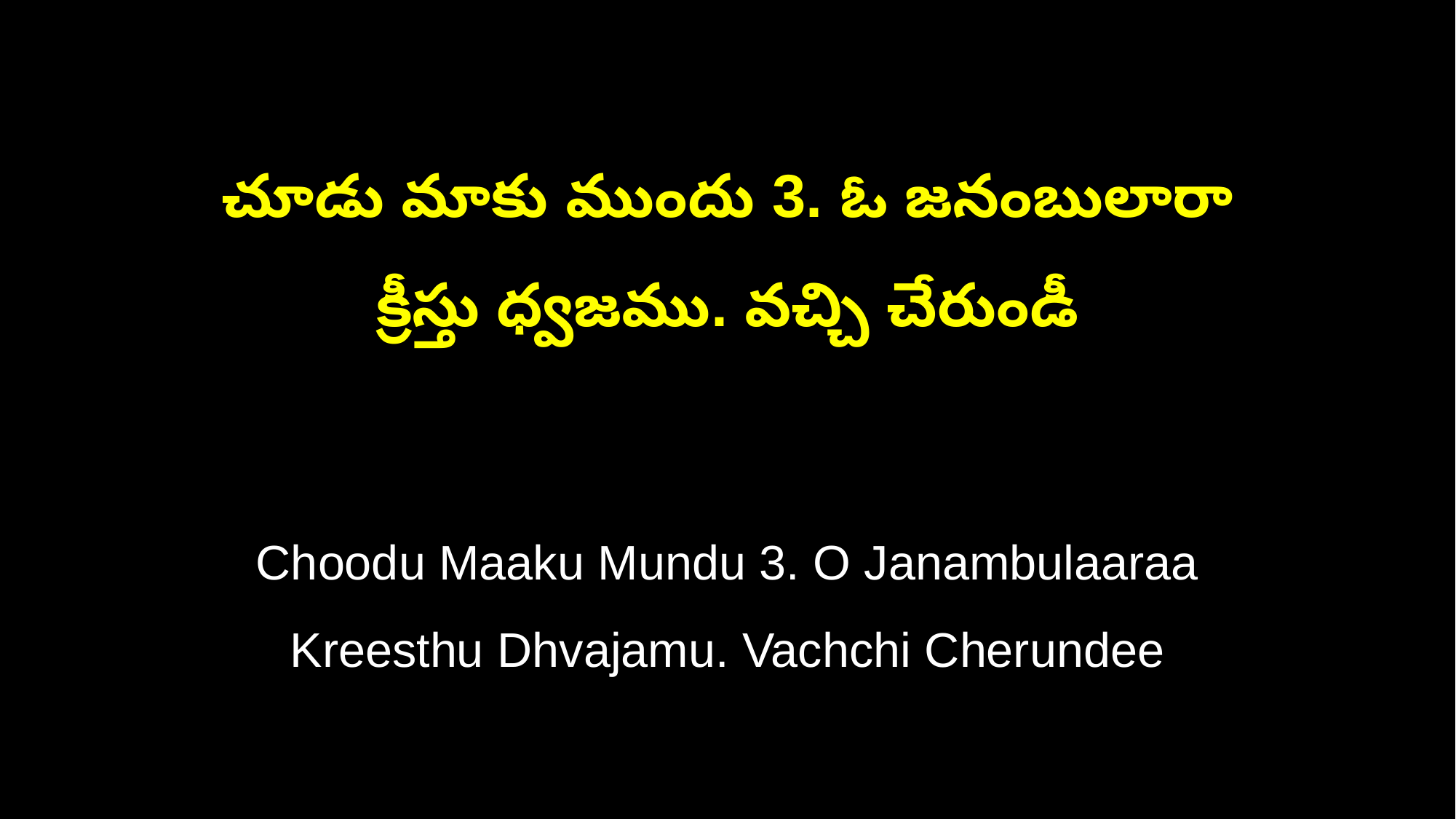

చూడు మాకు ముందు 3. ఓ జనంబులారా
క్రీస్తు ధ్వజము. వచ్చి చేరుండీ
Choodu Maaku Mundu 3. O Janambulaaraa
Kreesthu Dhvajamu. Vachchi Cherundee